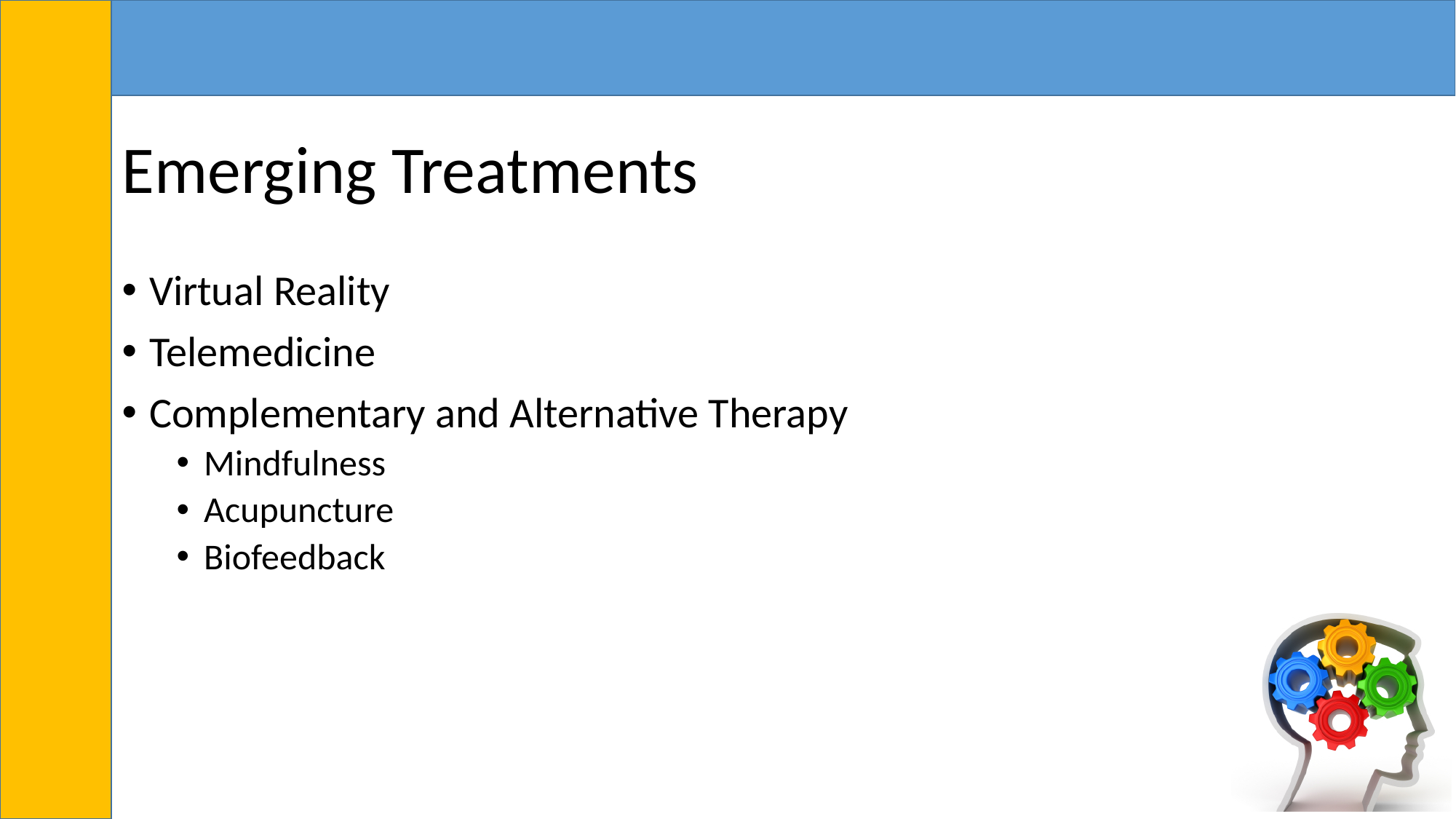

# Emerging Treatments
Virtual Reality
Telemedicine
Complementary and Alternative Therapy
Mindfulness
Acupuncture
Biofeedback